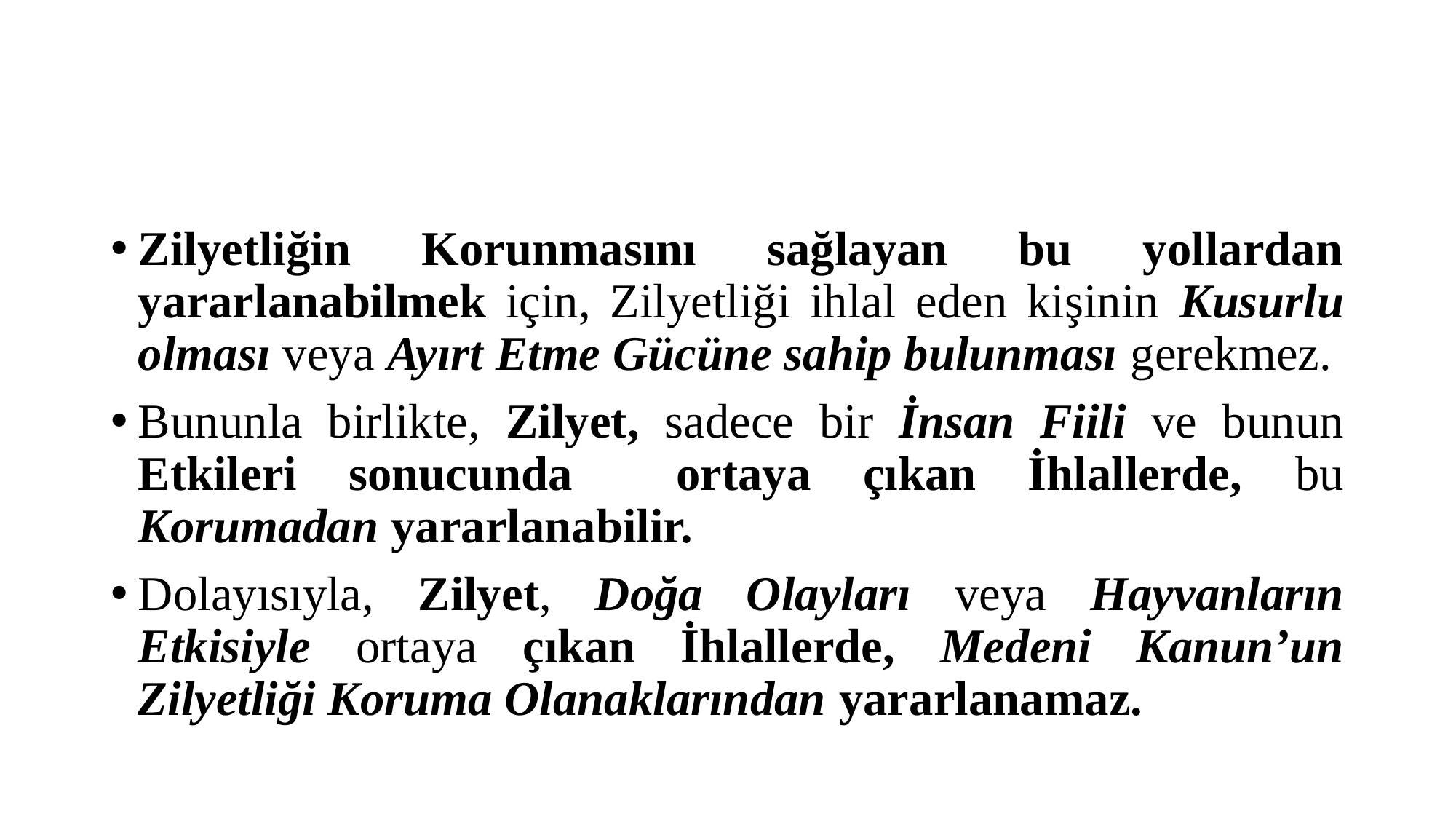

#
Zilyetliğin Korunmasını sağlayan bu yollardan yararlanabilmek için, Zilyetliği ihlal eden kişinin Kusurlu olması veya Ayırt Etme Gücüne sahip bulunması gerekmez.
Bununla birlikte, Zilyet, sadece bir İnsan Fiili ve bunun Etkileri sonucunda  ortaya çıkan İhlallerde, bu Korumadan yararlanabilir.
Dolayısıyla, Zilyet, Doğa Olayları veya Hayvanların Etkisiyle ortaya çıkan İhlallerde, Medeni Kanun’un Zilyetliği Koruma Olanaklarından yararlanamaz.